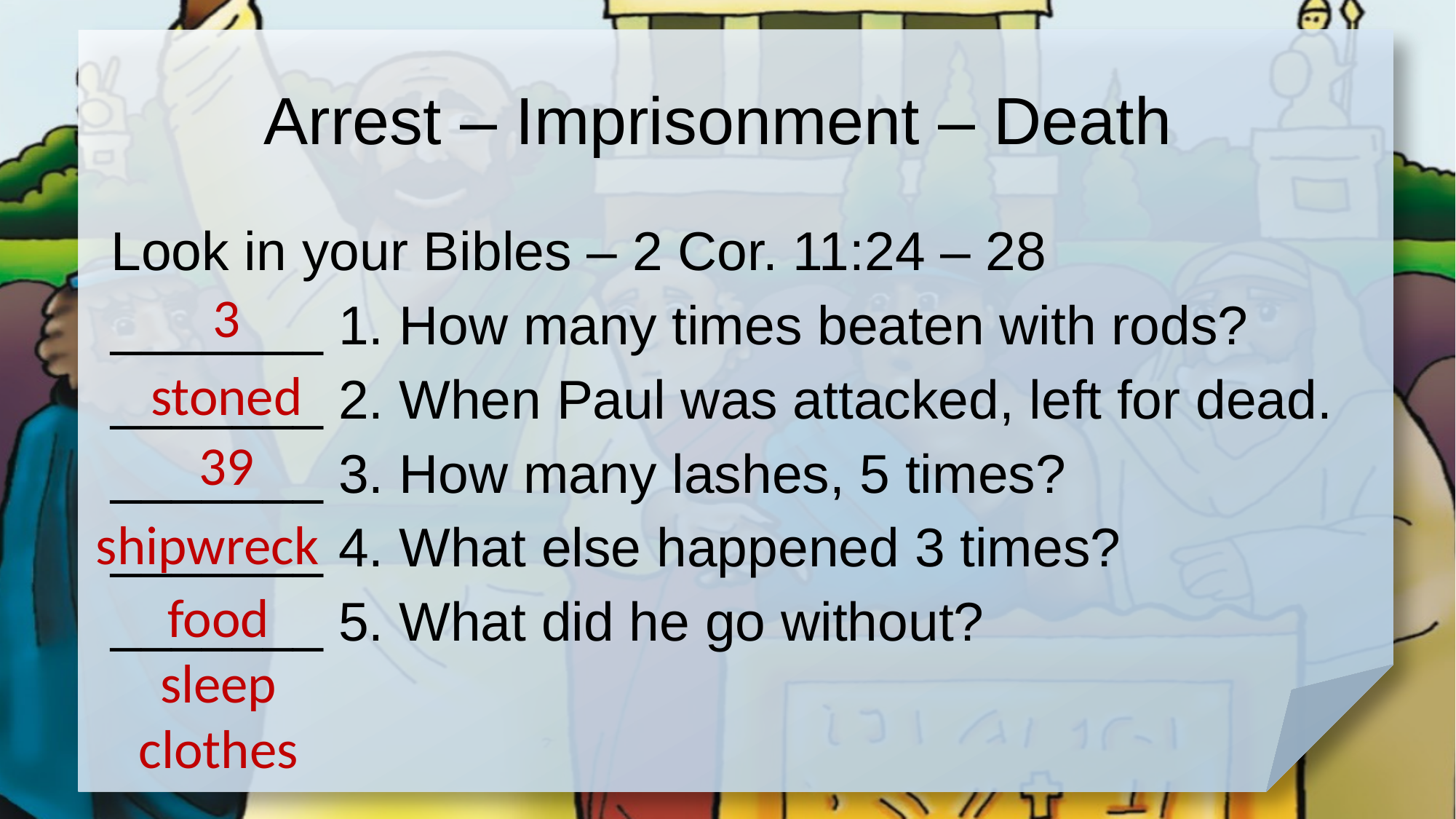

# Arrest – Imprisonment – Death
Look in your Bibles – 2 Cor. 11:24 – 28
_______ 1. How many times beaten with rods?
_______ 2. When Paul was attacked, left for dead.
_______ 3. How many lashes, 5 times?
_______ 4. What else happened 3 times?
_______ 5. What did he go without?
3
stoned
39
shipwreck
food
sleep
clothes